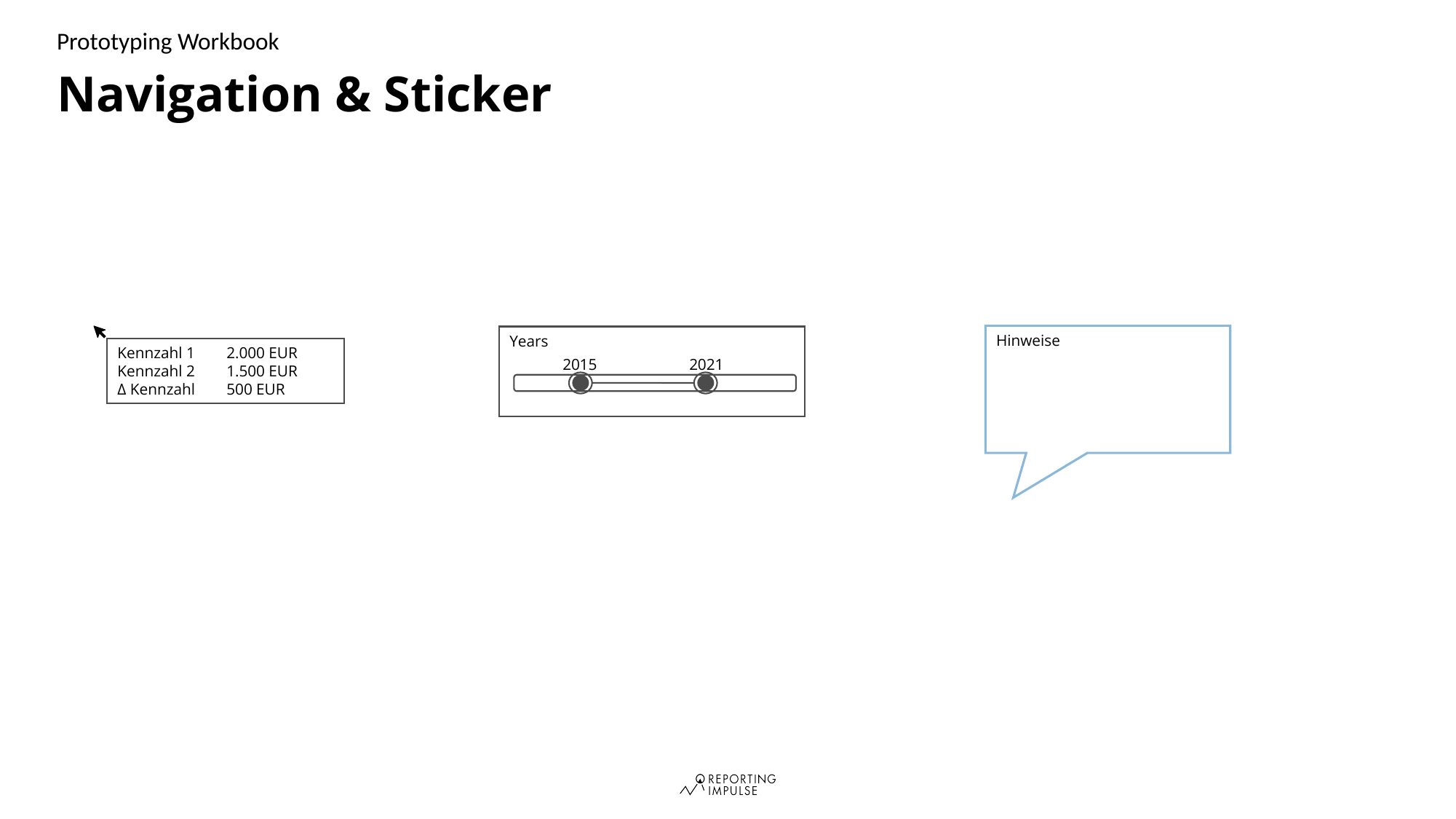

# Navigation & Sticker

Kennzahl 1	2.000 EUR
Kennzahl 2	1.500 EUR
∆ Kennzahl	500 EUR
Hinweise
Years
2015
2021